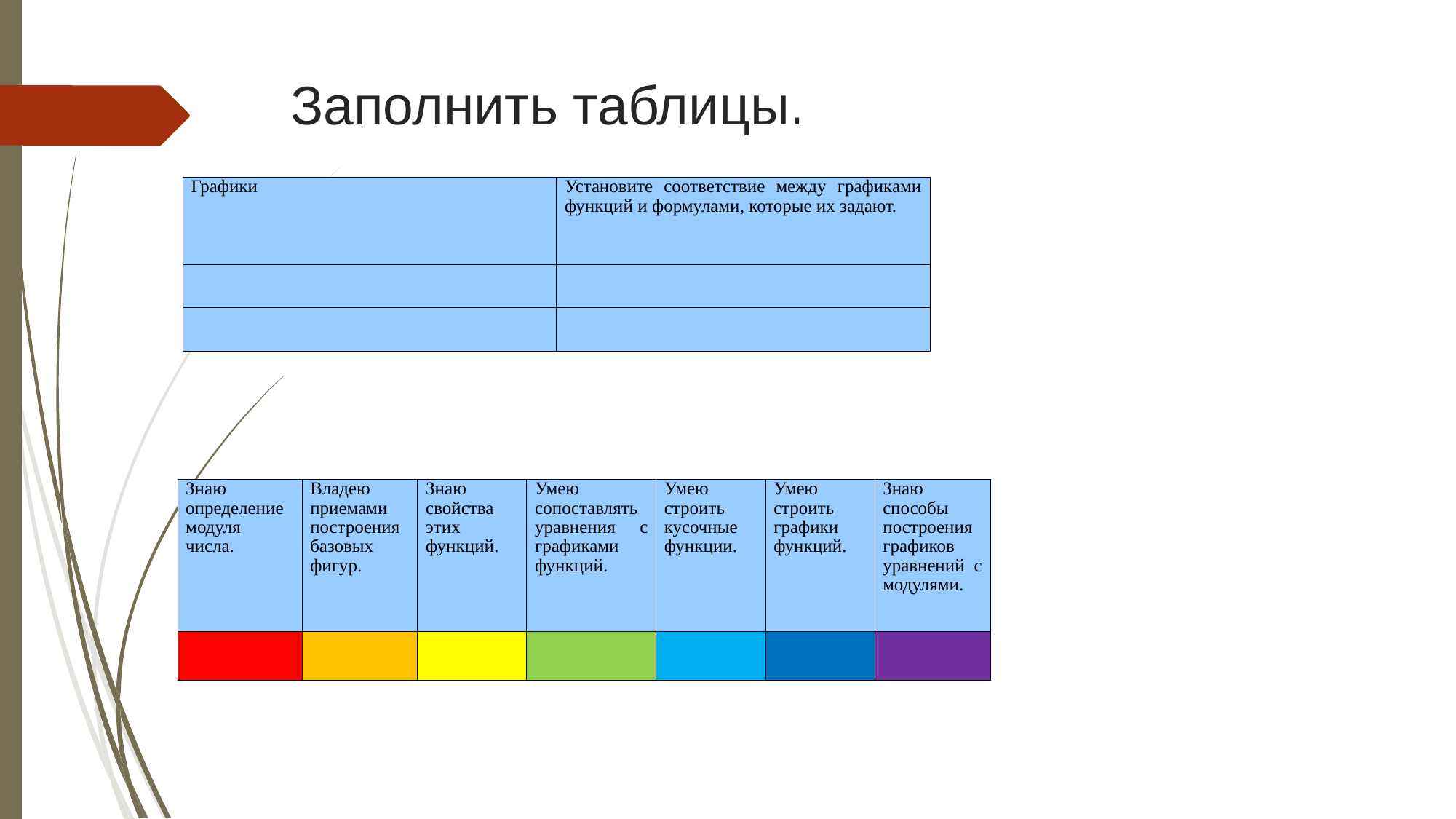

# Заполнить таблицы.
| Графики | Установите соответствие между графиками функций и формулами, которые их задают. |
| --- | --- |
|  |  |
|  |  |
| Знаю определение модуля числа. | Владею приемами построения базовых фигур. | Знаю свойства этих функций. | Умею сопоставлять уравнения с графиками функций. | Умею строить кусочные функции. | Умею строить графики функций. | Знаю способы построения графиков уравнений с модулями. |
| --- | --- | --- | --- | --- | --- | --- |
|  |  |  |  |  |  |  |